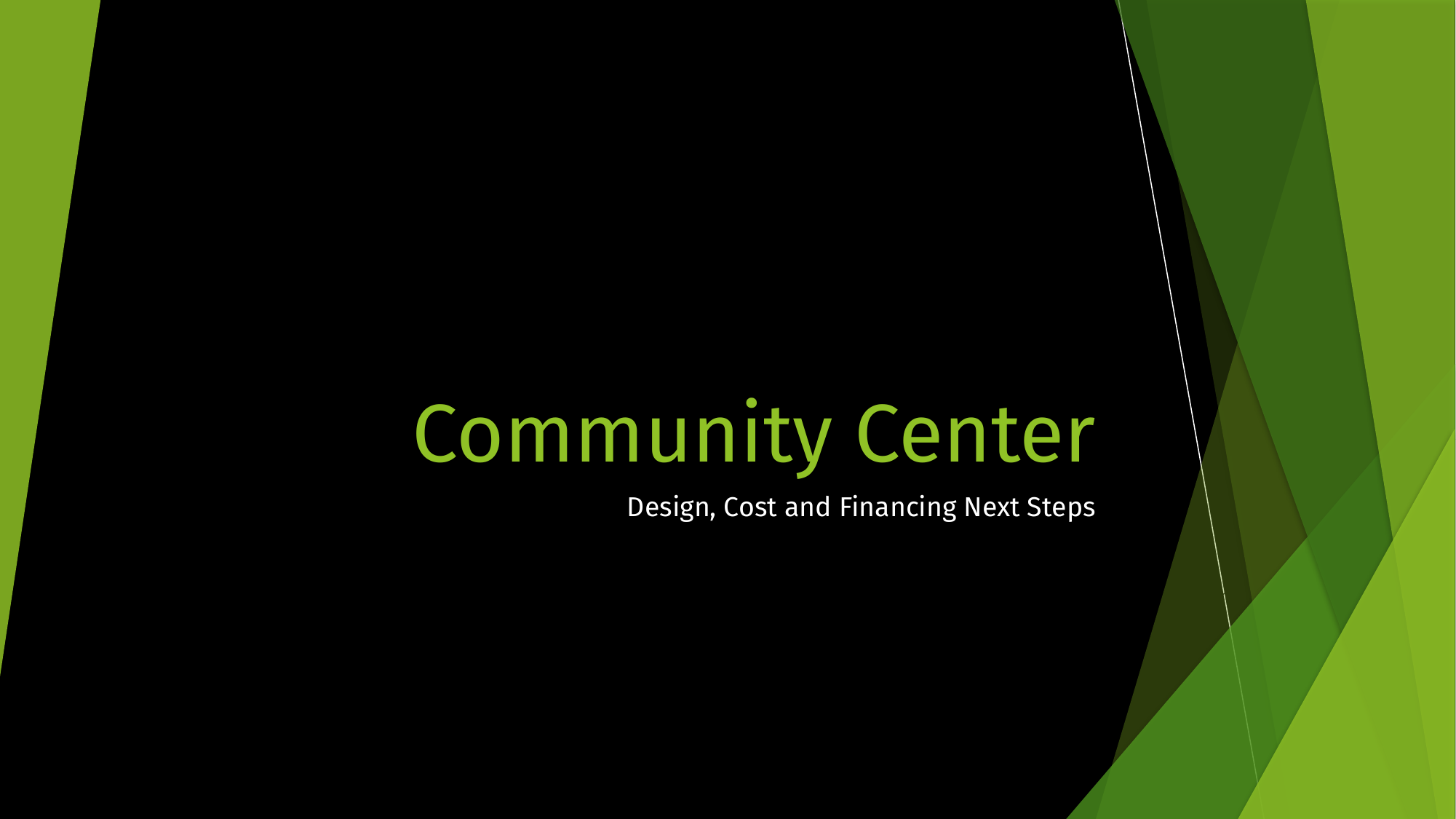

# Community Center
Design, Cost and Financing Next Steps